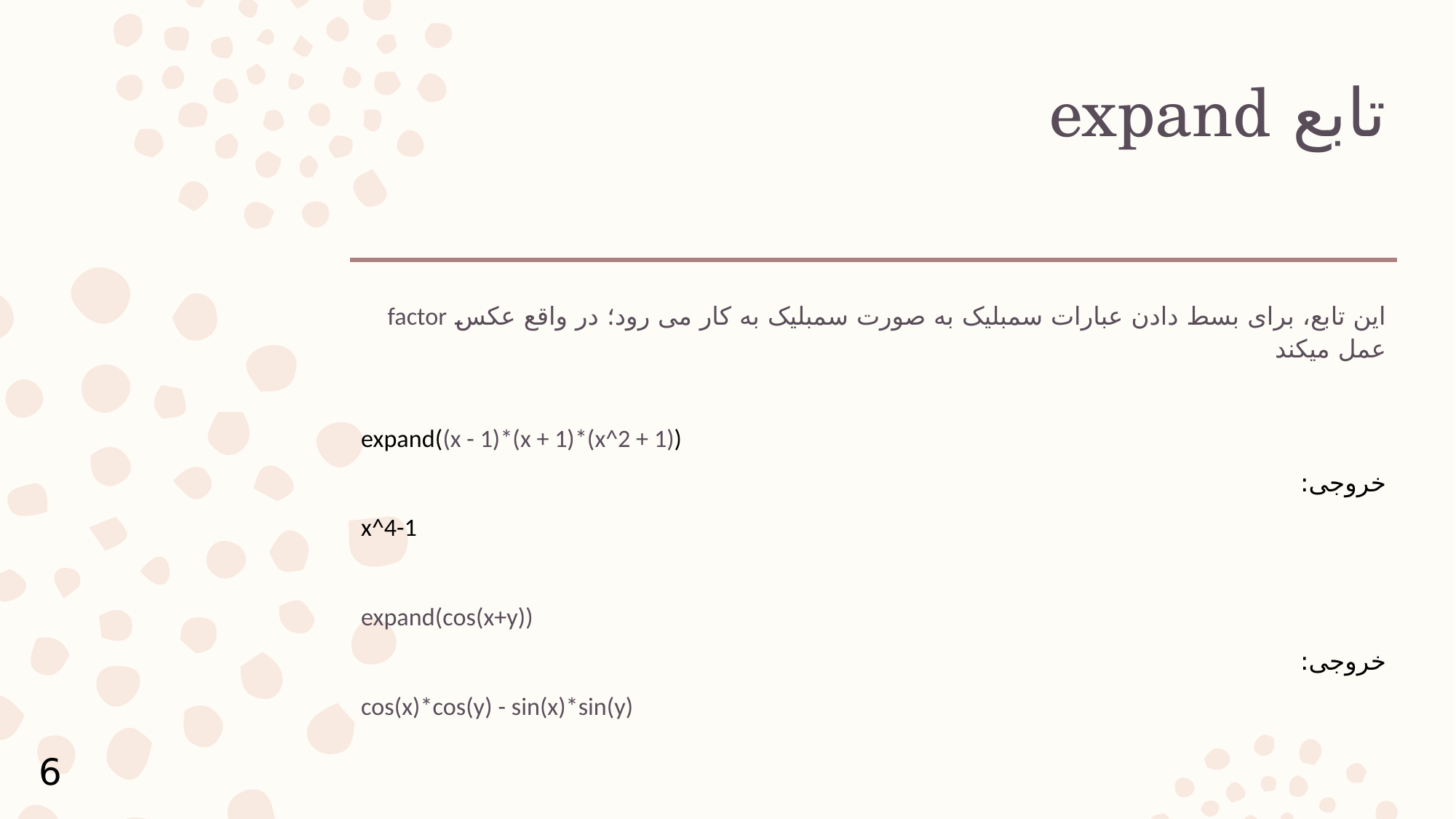

# تابع expand
این تابع، برای بسط دادن عبارات سمبلیک به صورت سمبلیک به کار می رود؛ در واقع عکس factor عمل میکند

expand((x - 1)*(x + 1)*(x^2 + 1))
خروجی:
x^4-1

expand(cos(x+y))
خروجی:
cos(x)*cos(y) - sin(x)*sin(y)

6